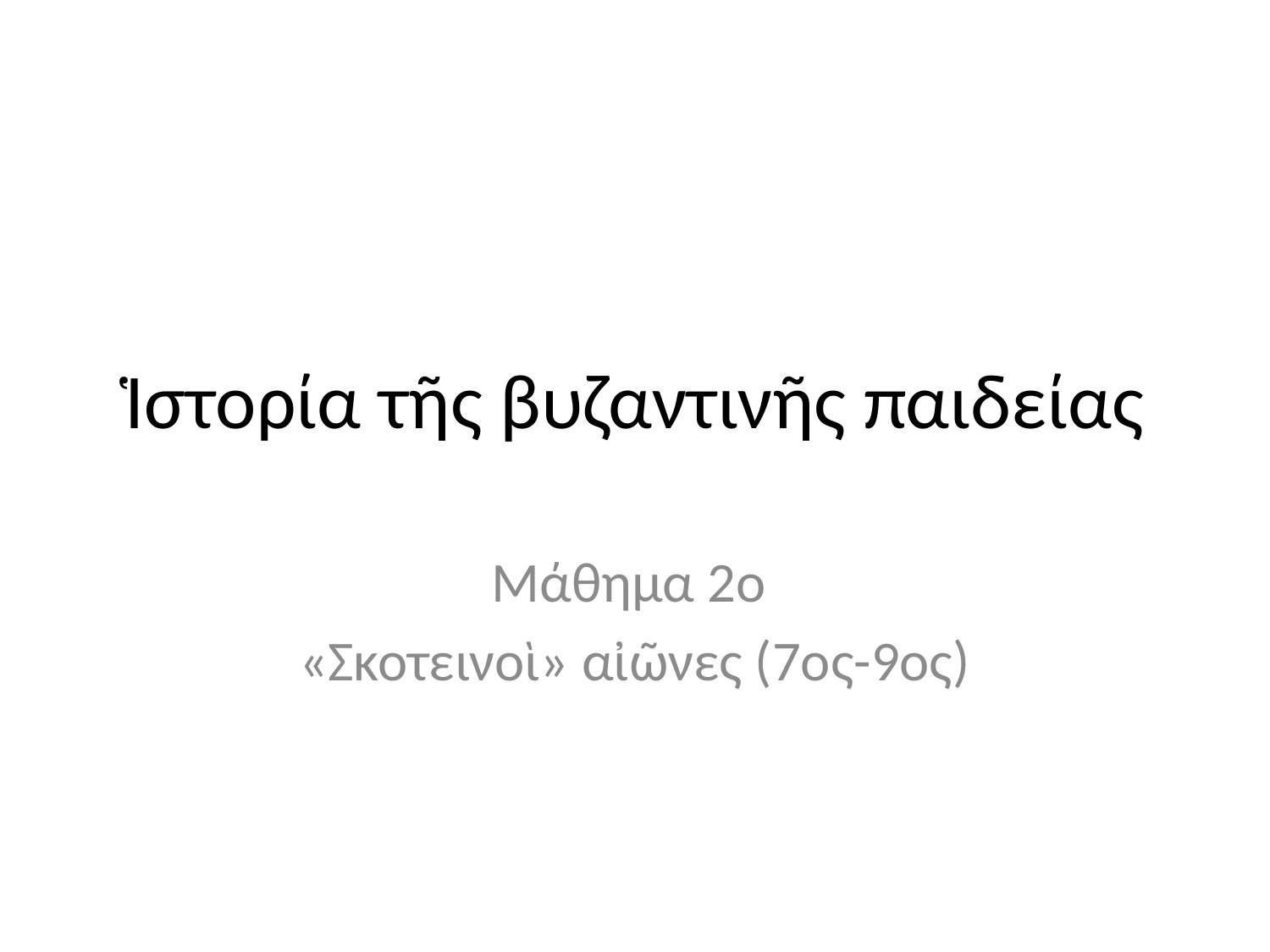

# Ἱστορία τῆς βυζαντινῆς παιδείας
Μάθημα 2ο
«Σκοτεινοὶ» αἰῶνες (7ος-9ος)